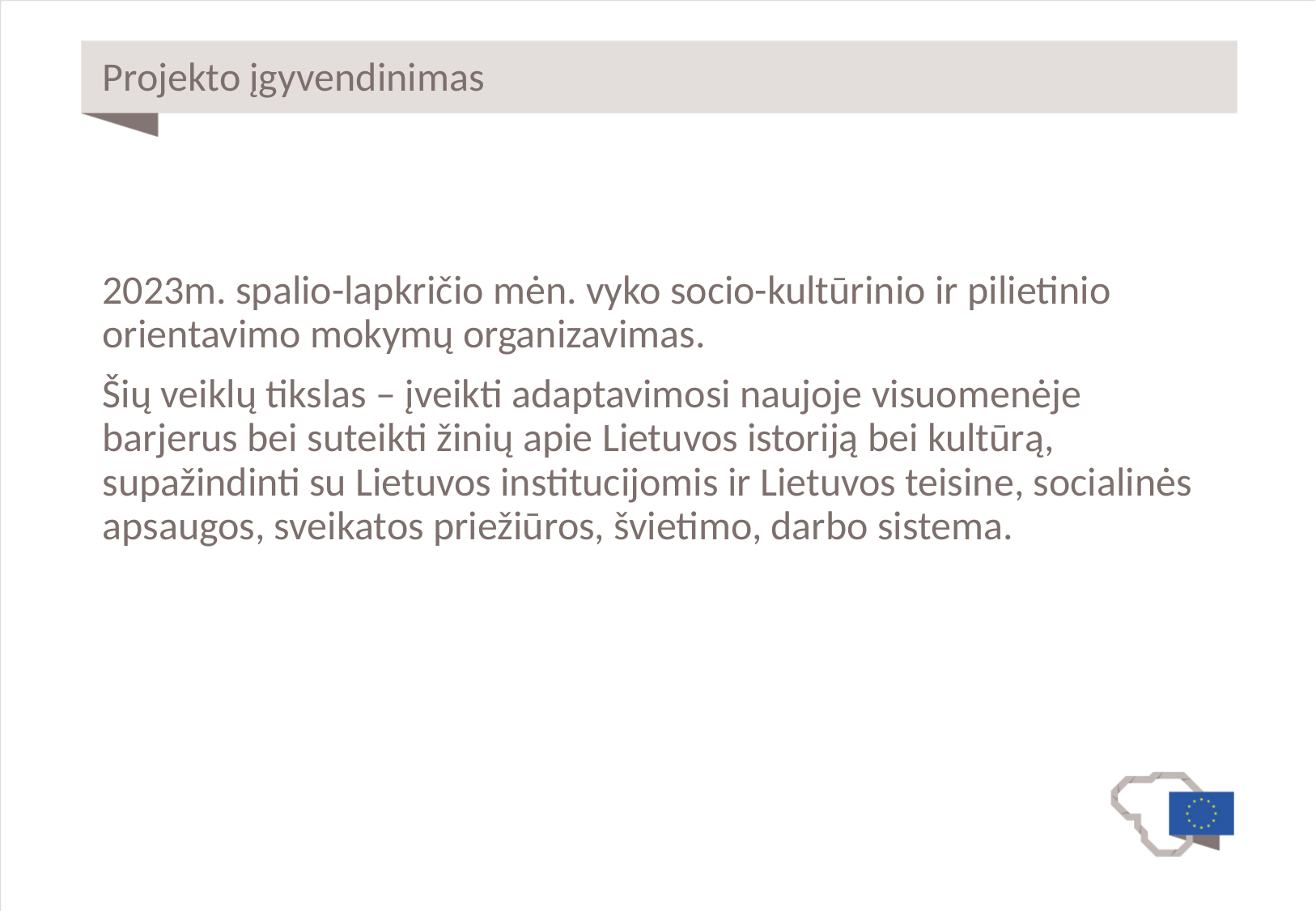

# Projekto įgyvendinimas
2023m. spalio-lapkričio mėn. vyko socio-kultūrinio ir pilietinio orientavimo mokymų organizavimas.
Šių veiklų tikslas – įveikti adaptavimosi naujoje visuomenėje barjerus bei suteikti žinių apie Lietuvos istoriją bei kultūrą, supažindinti su Lietuvos institucijomis ir Lietuvos teisine, socialinės apsaugos, sveikatos priežiūros, švietimo, darbo sistema.